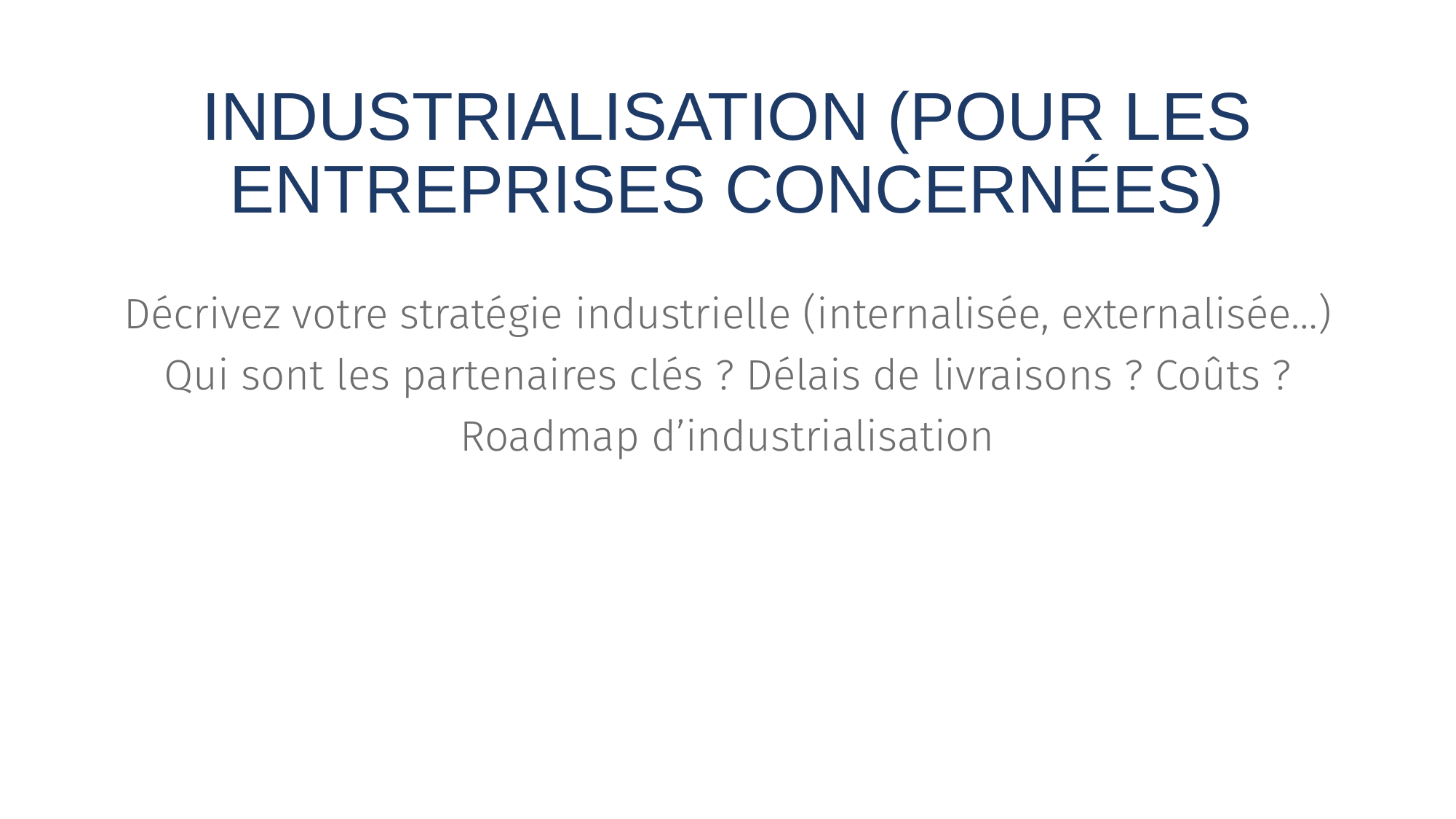

# Industrialisation (pour les entreprises concernées)
Décrivez votre stratégie industrielle (internalisée, externalisée…)
Qui sont les partenaires clés ? Délais de livraisons ? Coûts ?
Roadmap d’industrialisation